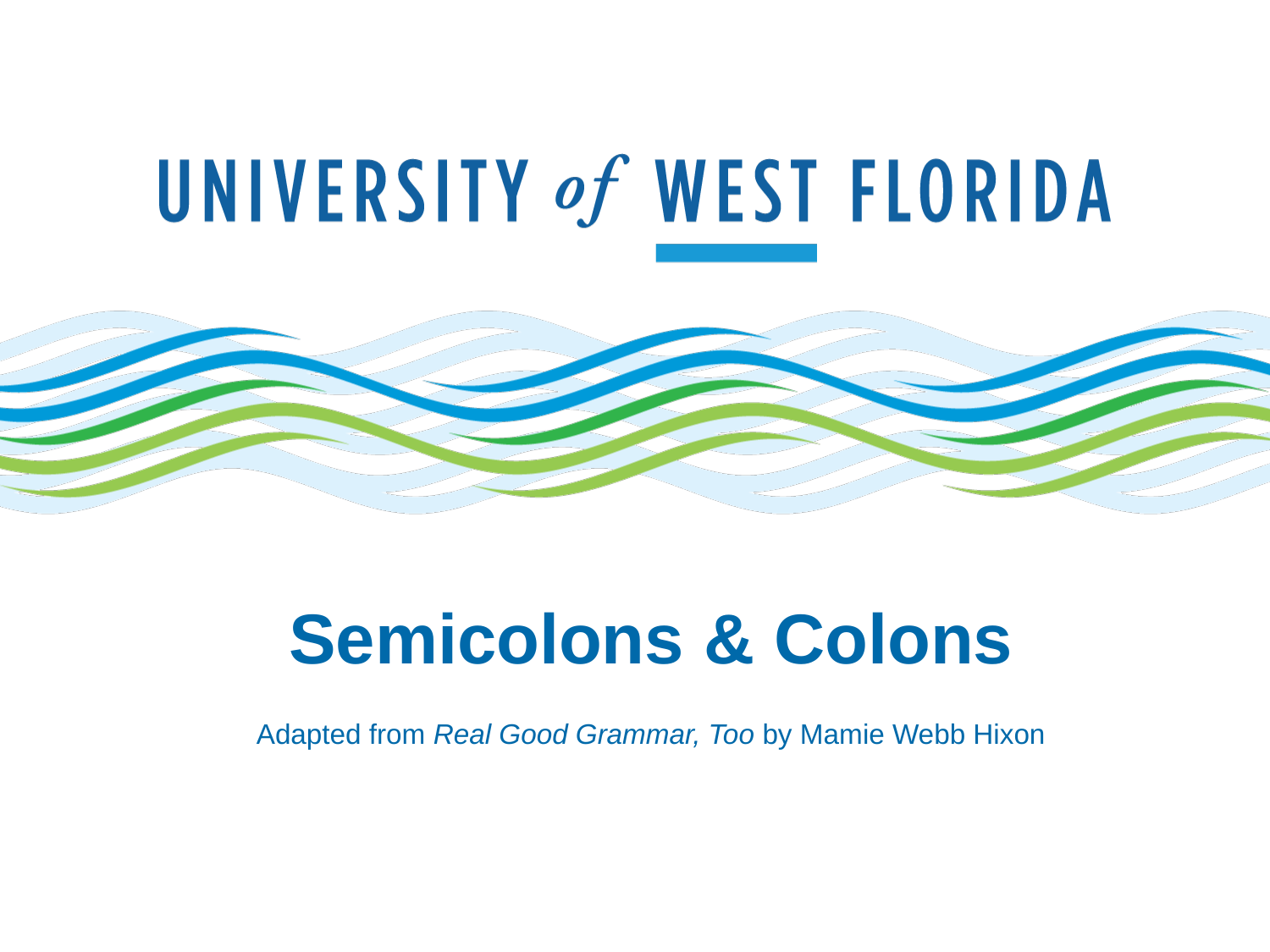

# Semicolons & Colons
Adapted from Real Good Grammar, Too by Mamie Webb Hixon